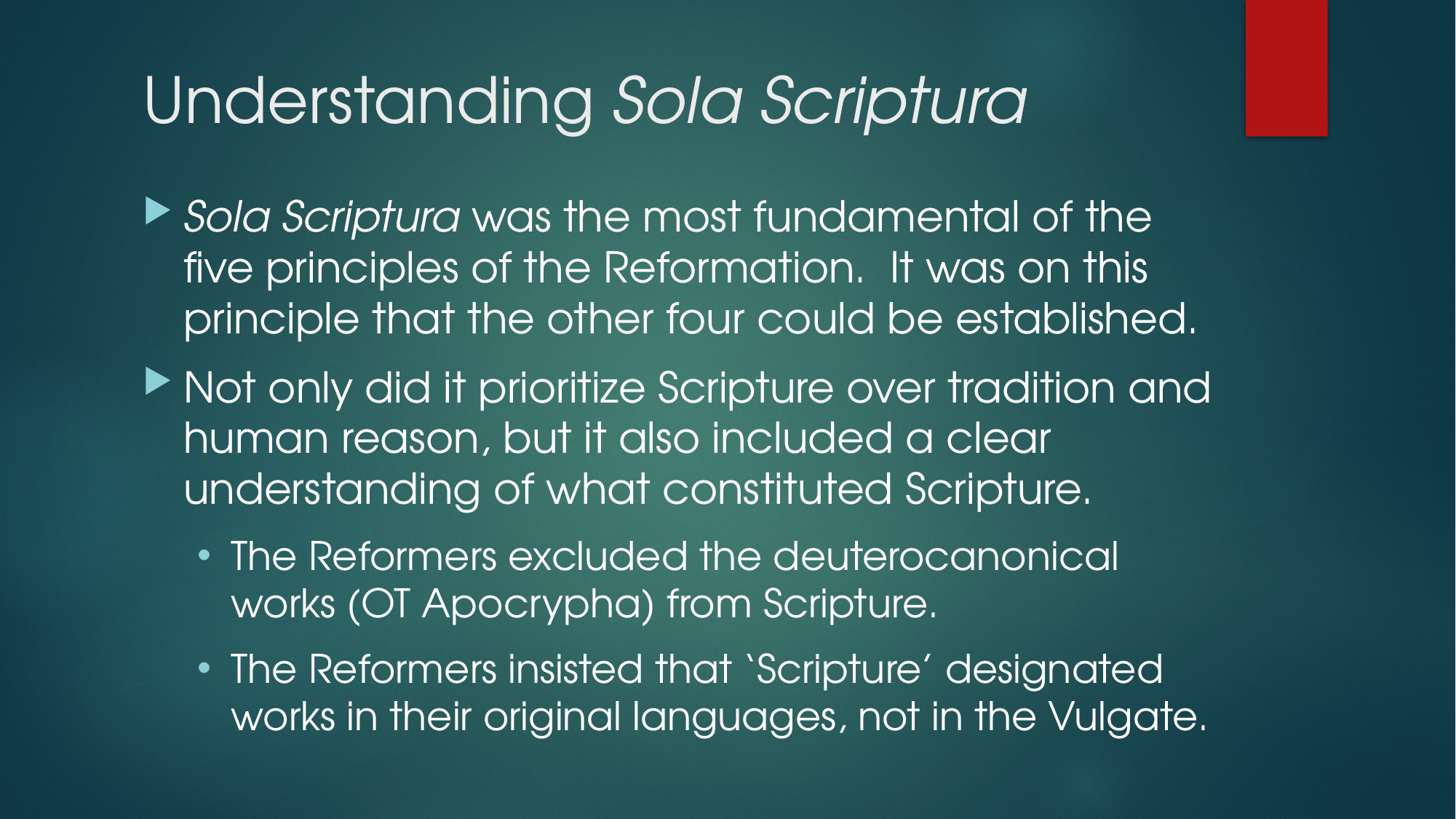

# Understanding Sola Scriptura
Sola Scriptura was the most fundamental of the five principles of the Reformation.  It was on this principle that the other four could be established.
Not only did it prioritize Scripture over tradition and human reason, but it also included a clear understanding of what constituted Scripture.
The Reformers excluded the deuterocanonical works (OT Apocrypha) from Scripture.
The Reformers insisted that ‘Scripture’ designated works in their original languages, not in the Vulgate.